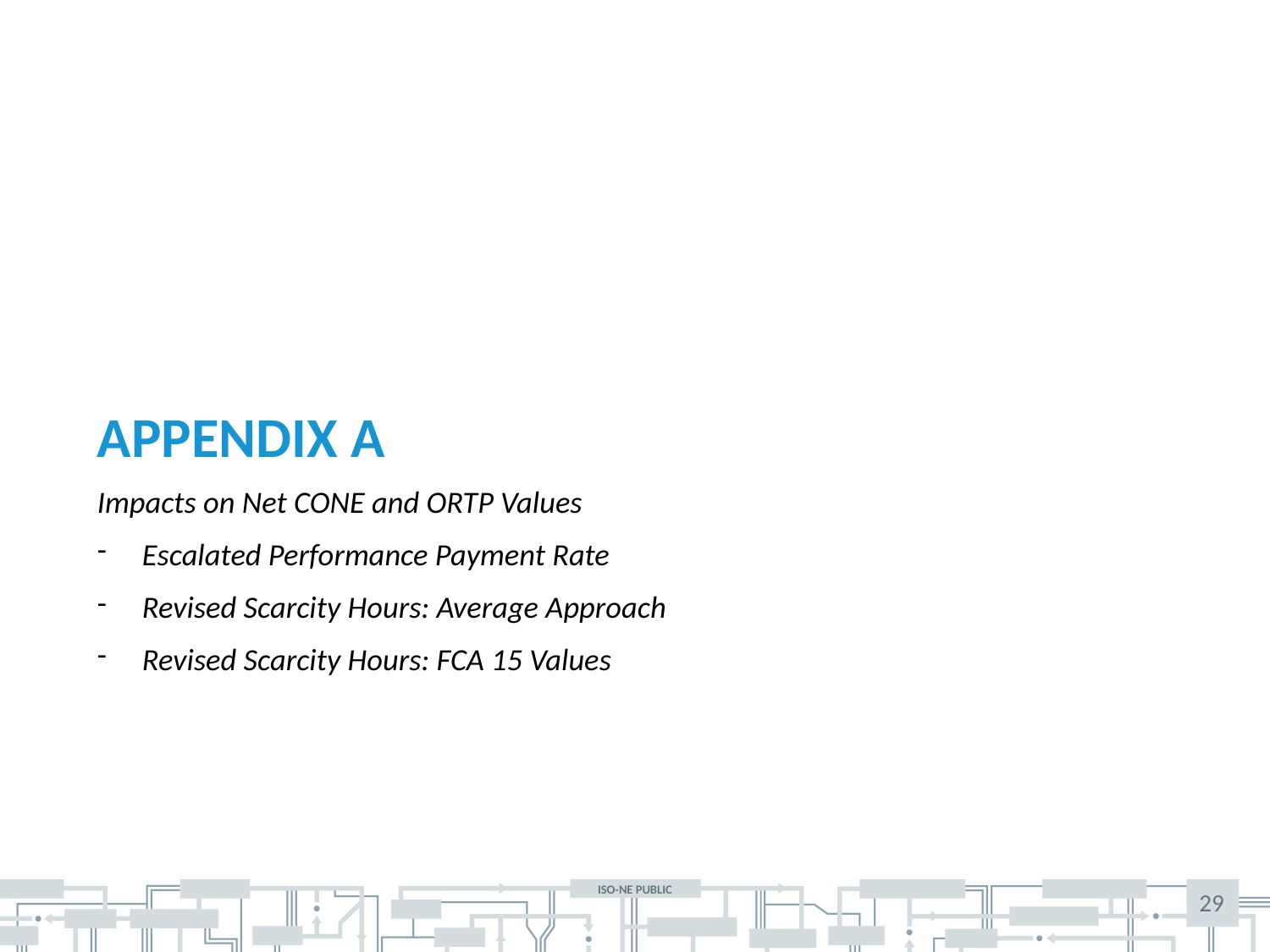

# Appendix A
Impacts on Net CONE and ORTP Values
Escalated Performance Payment Rate
Revised Scarcity Hours: Average Approach
Revised Scarcity Hours: FCA 15 Values

29